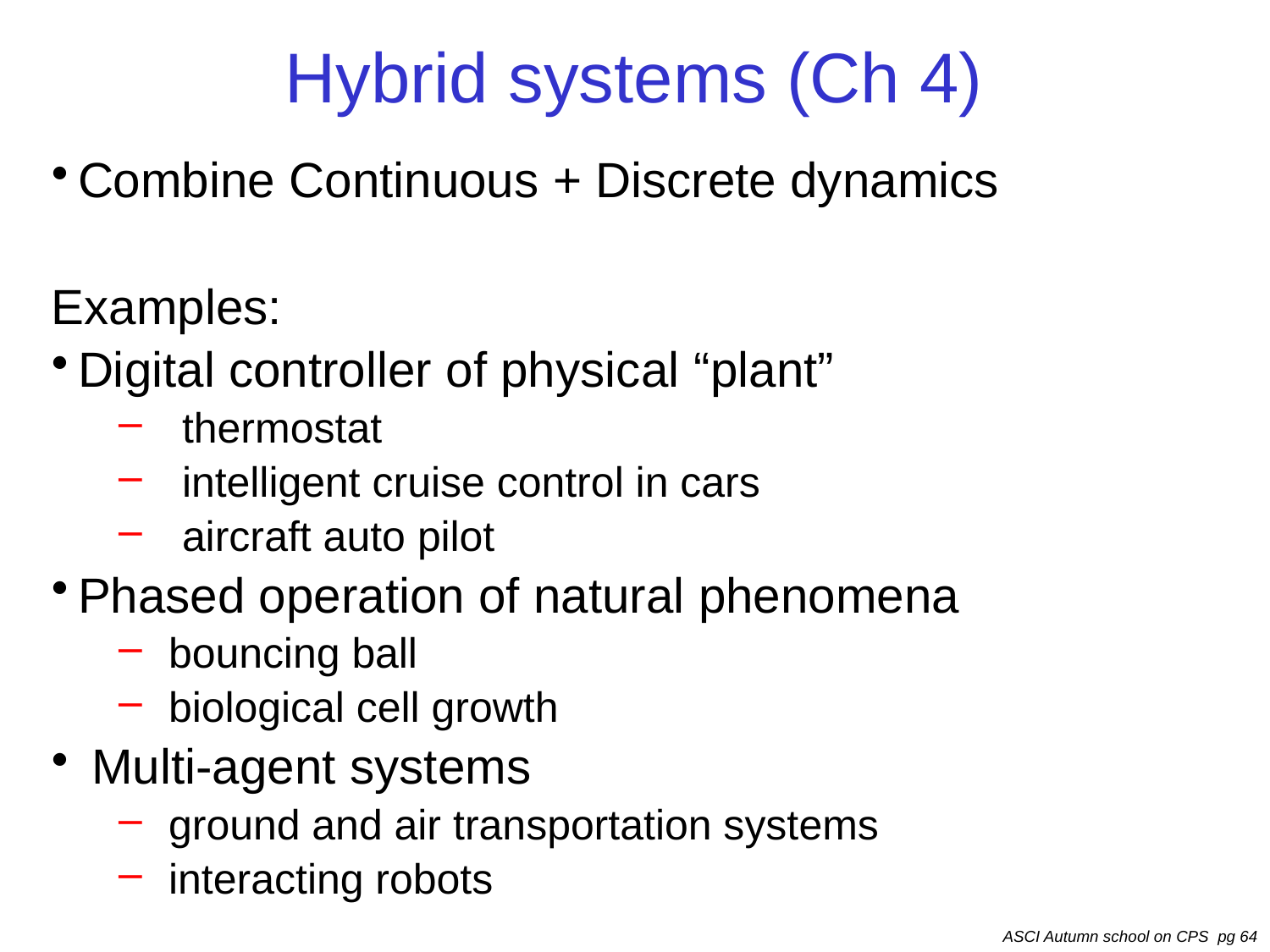

# Hybrid systems (Ch 4)
Combine Continuous + Discrete dynamics

Examples:
Digital controller of physical “plant”
thermostat
intelligent cruise control in cars
aircraft auto pilot
Phased operation of natural phenomena
  bouncing ball
  biological cell growth
 Multi-agent systems
  ground and air transportation systems
  interacting robots